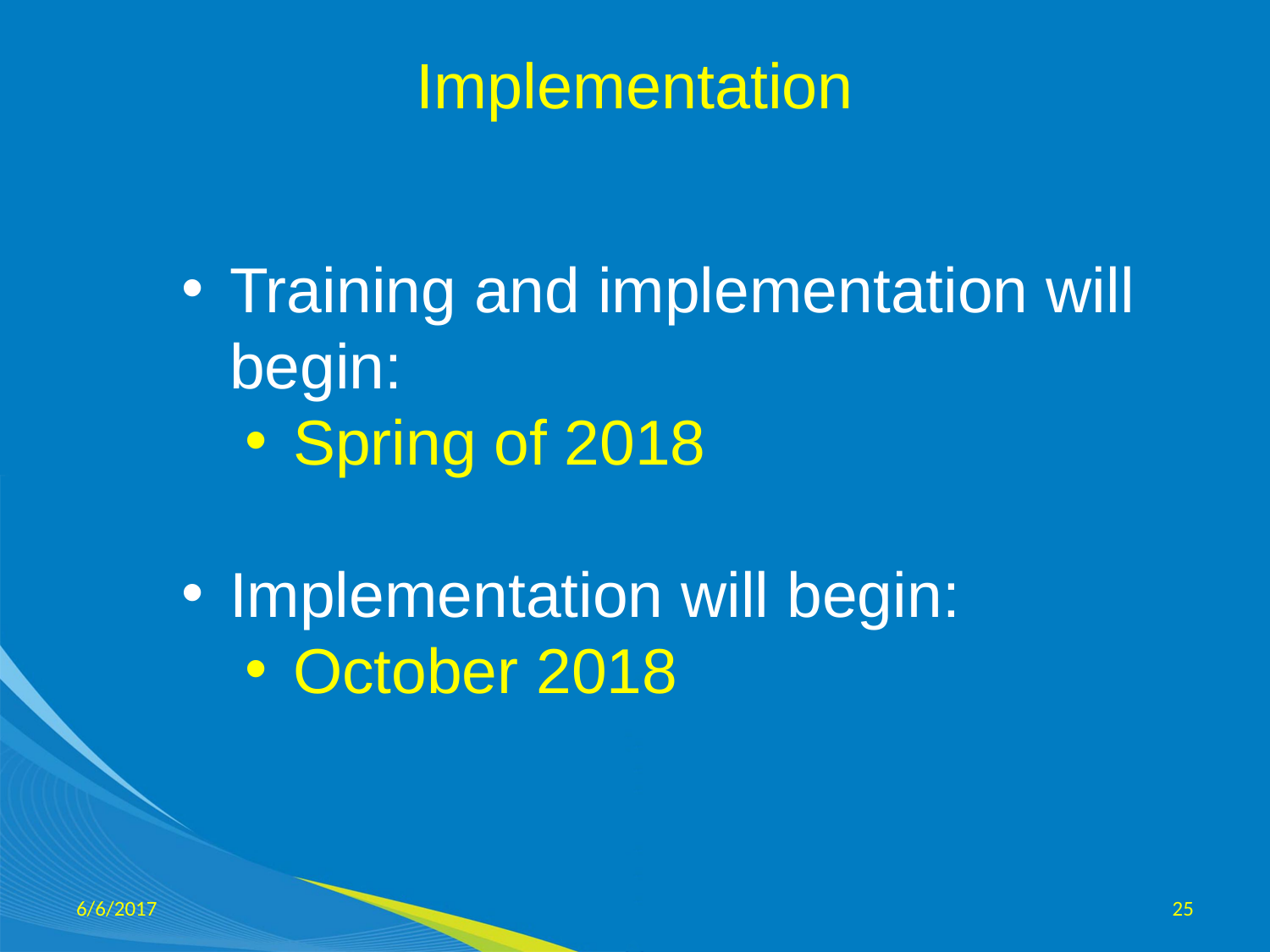

# Implementation

Training and implementation will begin:
Spring of 2018

Implementation will begin:
October 2018

6/6/2017
25